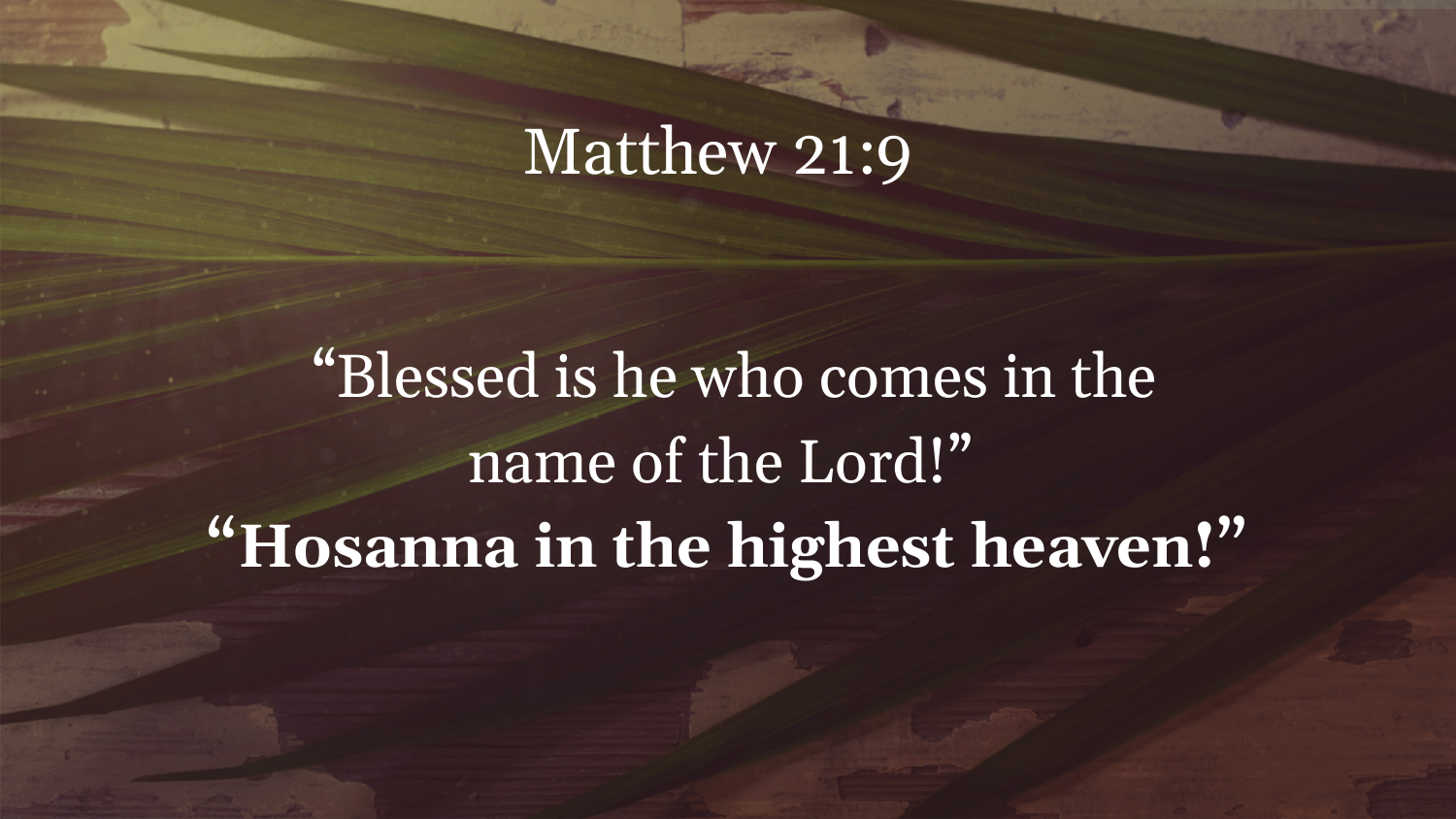

# Matthew 21:9
 “Blessed is he who comes in the
name of the Lord!”
“Hosanna in the highest heaven!”